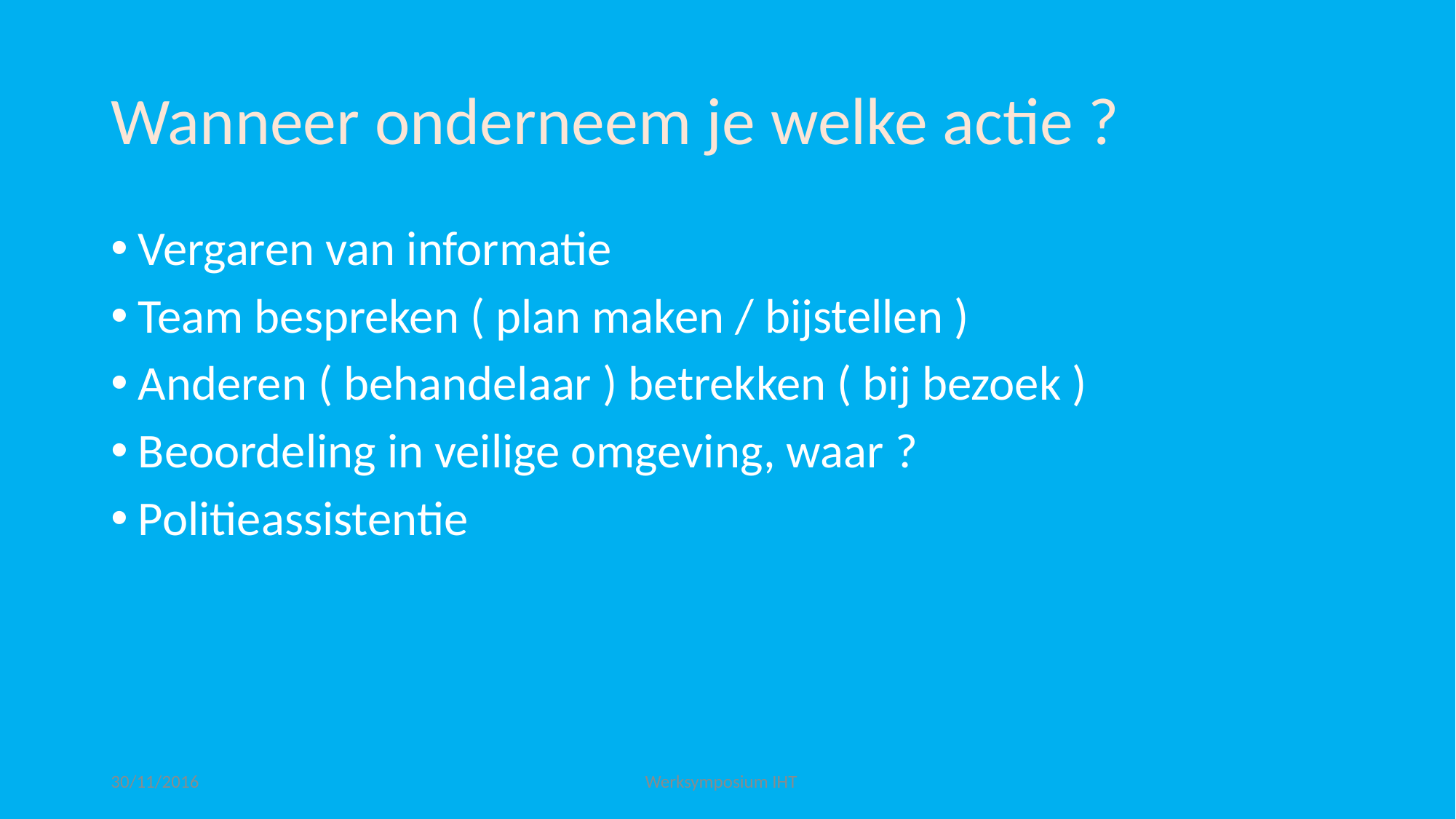

# Wanneer onderneem je welke actie ?
Vergaren van informatie
Team bespreken ( plan maken / bijstellen )
Anderen ( behandelaar ) betrekken ( bij bezoek )
Beoordeling in veilige omgeving, waar ?
Politieassistentie

30/11/2016
Werksymposium IHT